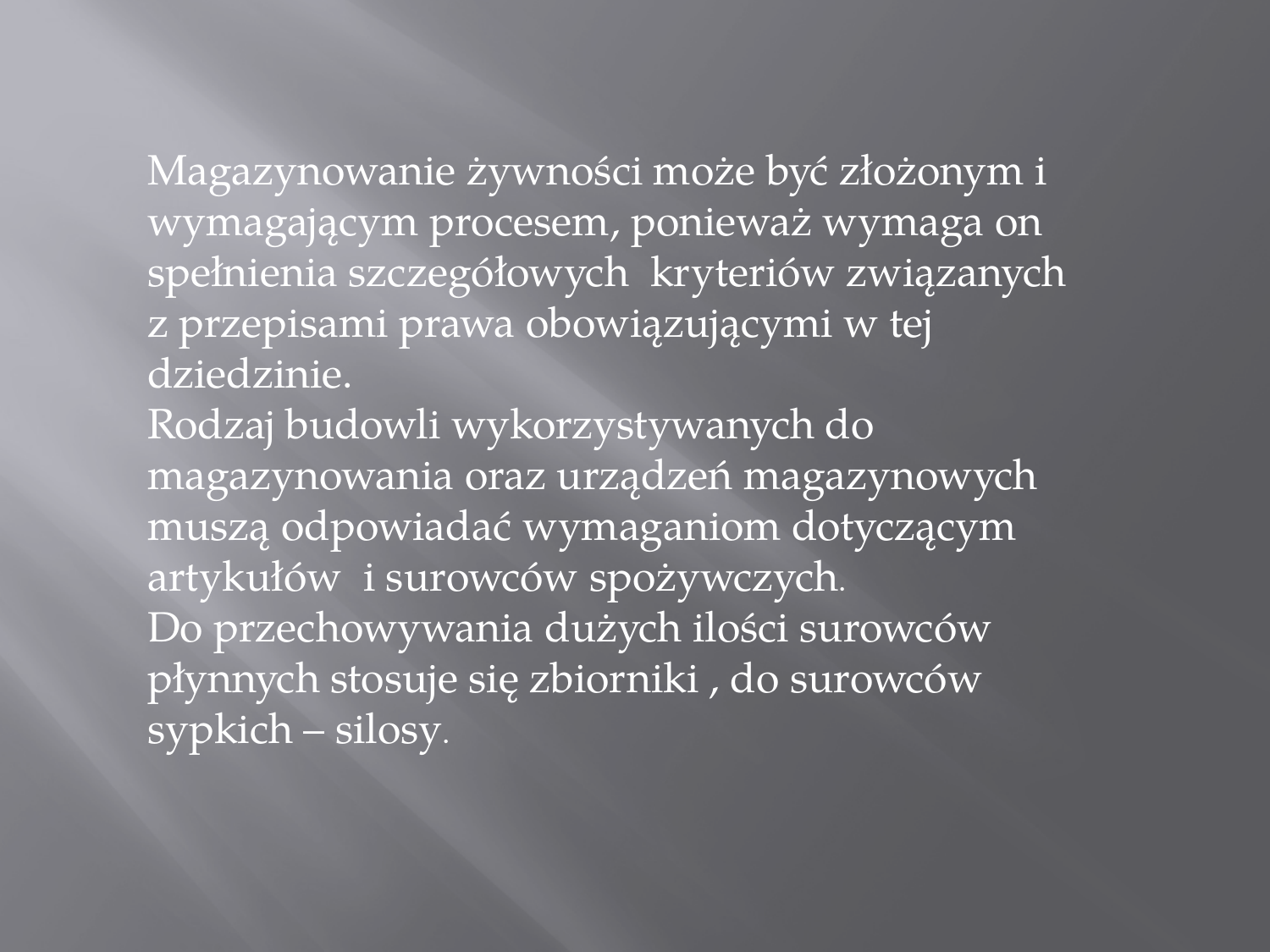

Magazynowanie żywności może być złożonym i wymagającym procesem, ponieważ wymaga on spełnienia szczegółowych  kryteriów związanych z przepisami prawa obowiązującymi w tej dziedzinie.
Rodzaj budowli wykorzystywanych do magazynowania oraz urządzeń magazynowych muszą odpowiadać wymaganiom dotyczącym artykułów  i surowców spożywczych.
Do przechowywania dużych ilości surowców płynnych stosuje się zbiorniki , do surowców sypkich – silosy.